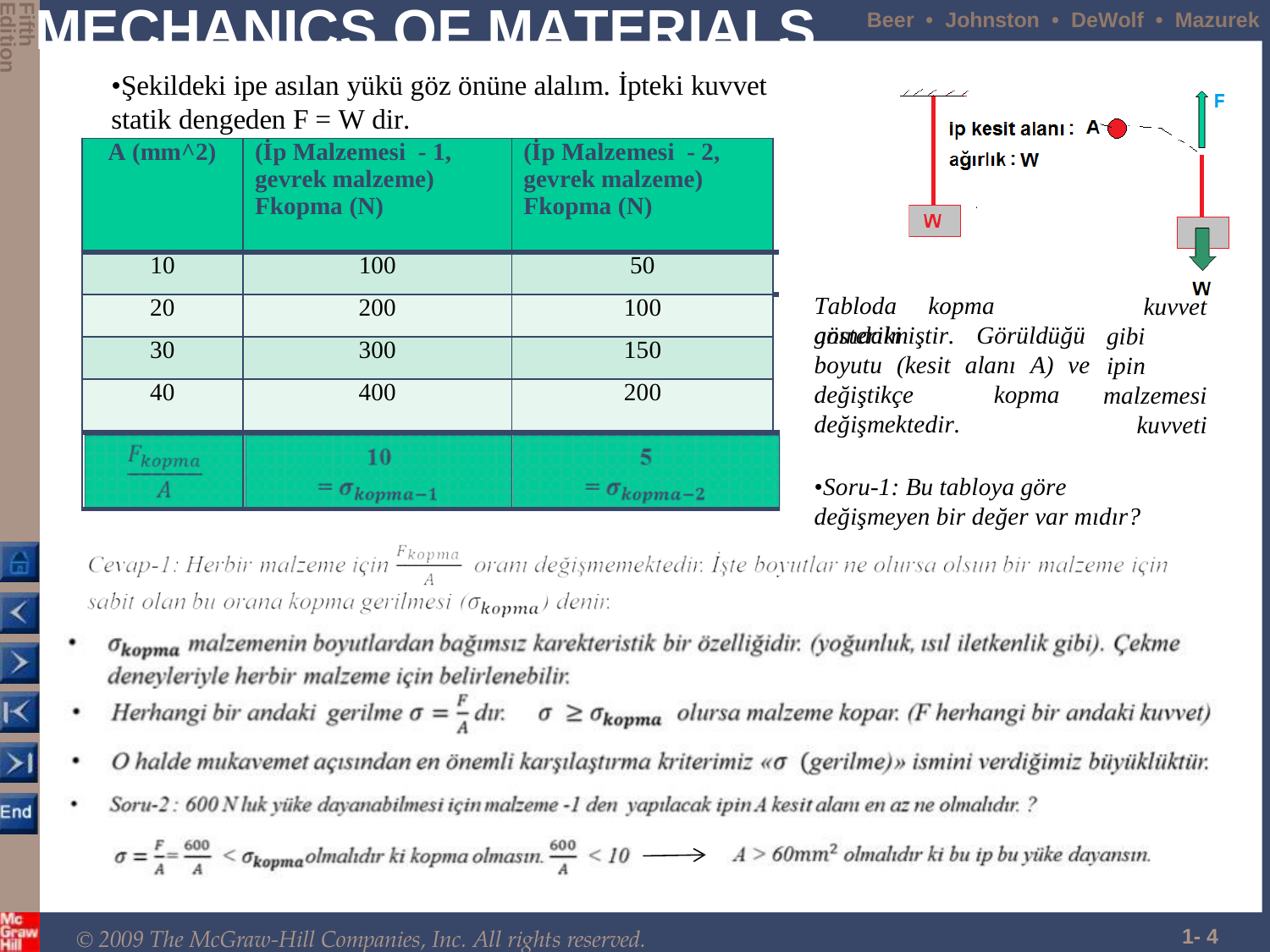

Edition
Fifth
# MECHANICS OF MATERIALS
Beer  •  Johnston  •  DeWolf  •  Mazurek

•Şekildeki ipe asılan yükü göz önüne alalım. İpteki kuvvet
statik dengeden F = W dir.
| A (mm^2) | (İp Malzemesi - 1, gevrek malzeme) Fkopma (N) | (İp Malzemesi - 2, gevrek malzeme) Fkopma (N) |  |
| --- | --- | --- | --- |
| 10 | 100 | 50 |  |
| 20 | 200 | 100 |  |
| 30 | 300 | 150 |  |
| 40 | 400 | 200 |  |
|  |  |  |  |
Tabloda	kopma	anındaki
kuvvet
gösterilmiştir.	Görüldüğü boyutu  (kesit  alanı  A)  ve değiştikçe		kopma değişmektedir.
gibi	ipin
malzemesi
kuvveti

•Soru-1: Bu tabloya göre değişmeyen bir değer var mıdır?

1- 4
© 2009 The McGraw-Hill Companies, Inc. All rights reserved.